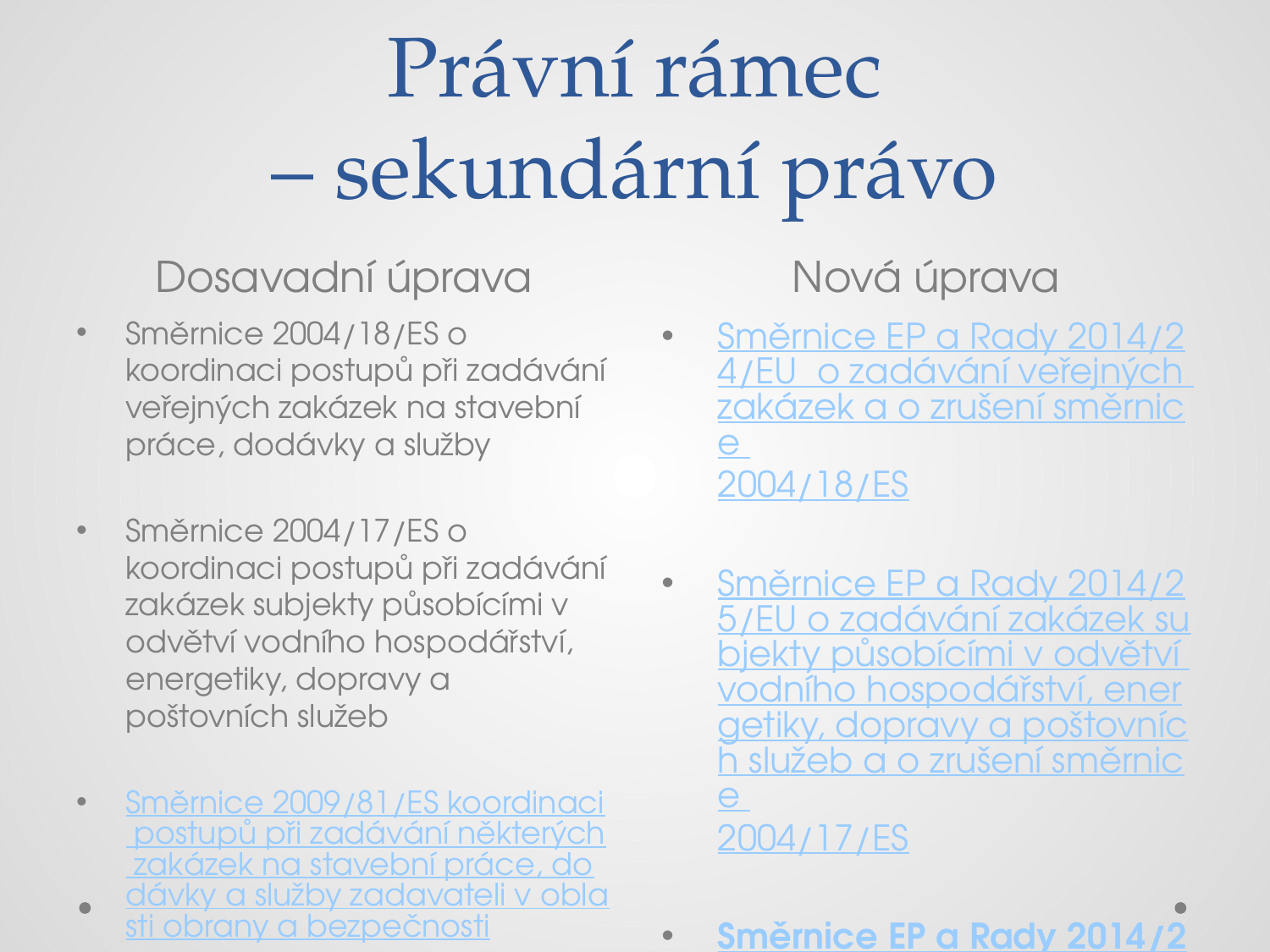

# Právní rámec – sekundární právo
Dosavadní úprava
Nová úprava
Směrnice 2004/18/ES o koordinaci postupů při zadávání veřejných zakázek na stavební práce, dodávky a služby

Směrnice 2004/17/ES o koordinaci postupů při zadávání zakázek subjekty působícími v odvětví vodního hospodářství, energetiky, dopravy a poštovních služeb

Směrnice 2009/81/ES koordinaci postupů při zadávání některých zakázek na stavební práce, dodávky a služby zadavateli v oblasti obrany a bezpečnosti

Směrnice EP a Rady 2014/24/EU  o zadávání veřejných zakázek a o zrušení směrnice 2004/18/ES

Směrnice EP a Rady 2014/25/EU o zadávání zakázek subjekty působícími v odvětví vodního hospodářství, energetiky, dopravy a poštovních služeb a o zrušení směrnice 2004/17/ES

Směrnice EP a Rady 2014/23/EU o udělování koncesí